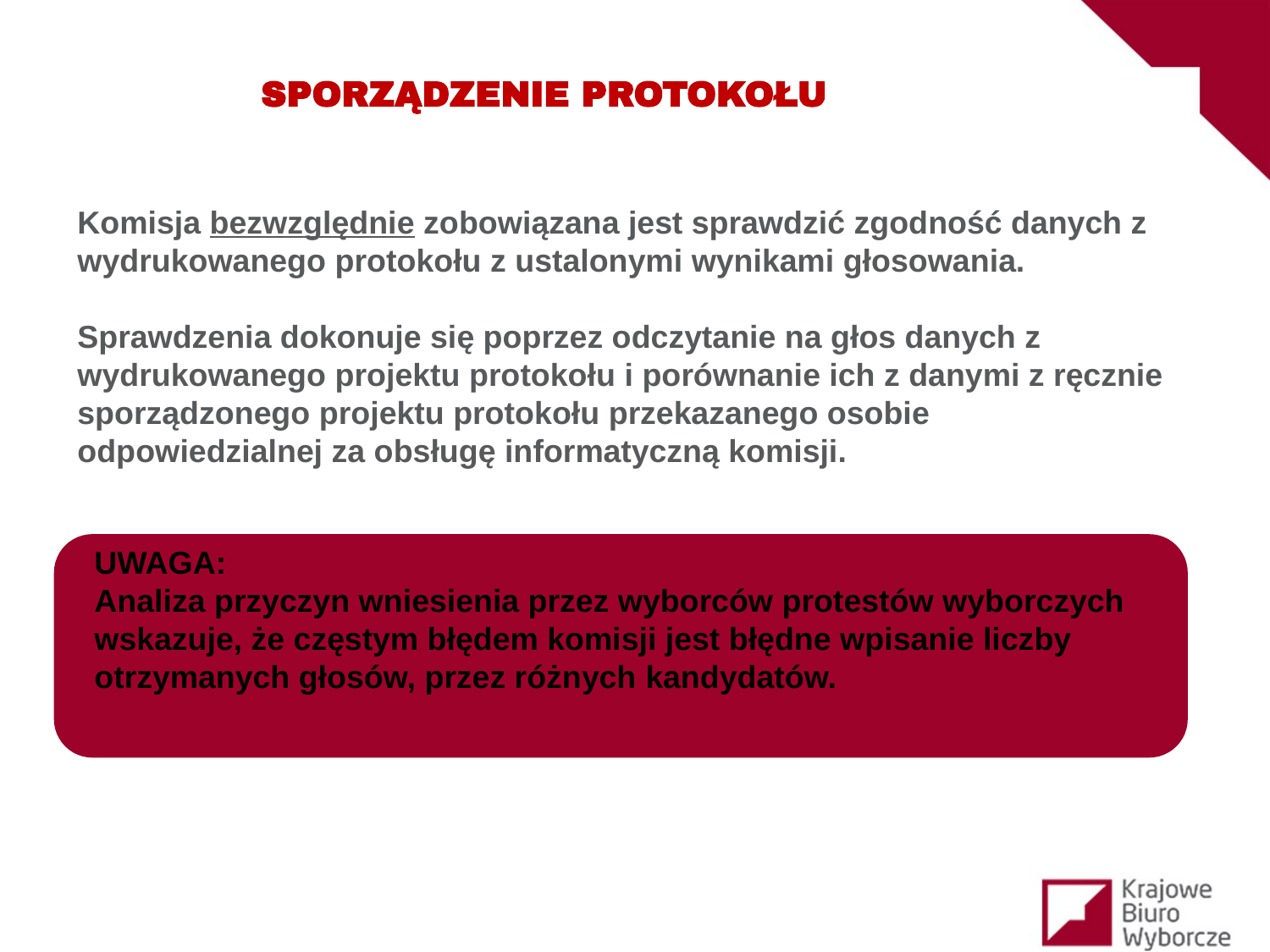

SPORZĄDZENIE PROTOKOŁU
Komisja bezwzględnie zobowiązana jest sprawdzić zgodność danych z wydrukowanego protokołu z ustalonymi wynikami głosowania.

Sprawdzenia dokonuje się poprzez odczytanie na głos danych z wydrukowanego projektu protokołu i porównanie ich z danymi z ręcznie sporządzonego projektu protokołu przekazanego osobie odpowiedzialnej za obsługę informatyczną komisji.

UWAGA:
Analiza przyczyn wniesienia przez wyborców protestów wyborczych wskazuje, że częstym błędem komisji jest błędne wpisanie liczby otrzymanych głosów, przez różnych kandydatów.